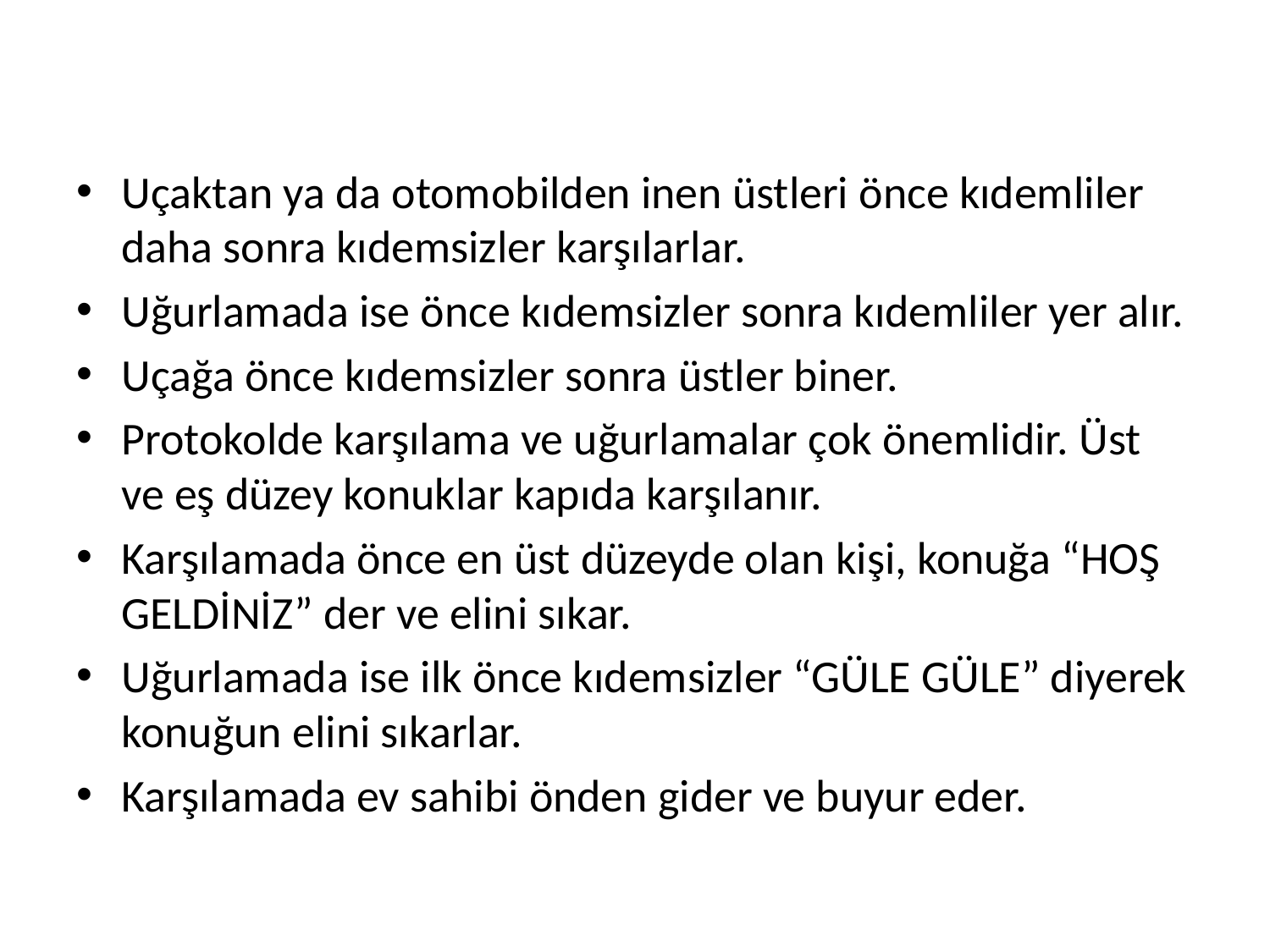

Uçaktan ya da otomobilden inen üstleri önce kıdemliler daha sonra kıdemsizler karşılarlar.
Uğurlamada ise önce kıdemsizler sonra kıdemliler yer alır.
Uçağa önce kıdemsizler sonra üstler biner.
Protokolde karşılama ve uğurlamalar çok önemlidir. Üst ve eş düzey konuklar kapıda karşılanır.
Karşılamada önce en üst düzeyde olan kişi, konuğa “HOŞ GELDİNİZ” der ve elini sıkar.
Uğurlamada ise ilk önce kıdemsizler “GÜLE GÜLE” diyerek konuğun elini sıkarlar.
Karşılamada ev sahibi önden gider ve buyur eder.